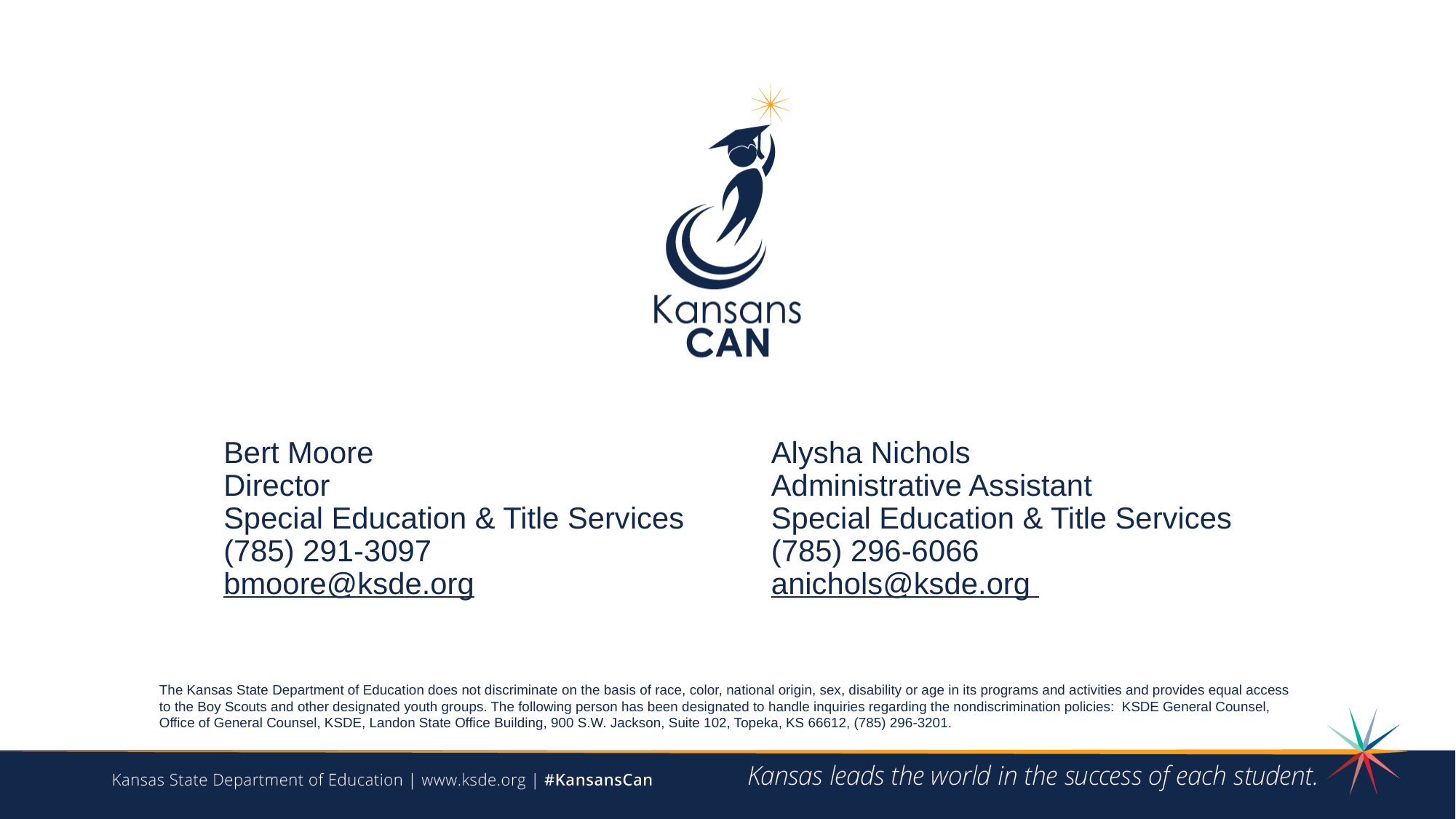

Bert Moore
Director
Special Education & Title Services
(785) 291-3097
bmoore@ksde.org
Alysha Nichols
Administrative Assistant
Special Education & Title Services
(785) 296-6066
anichols@ksde.org